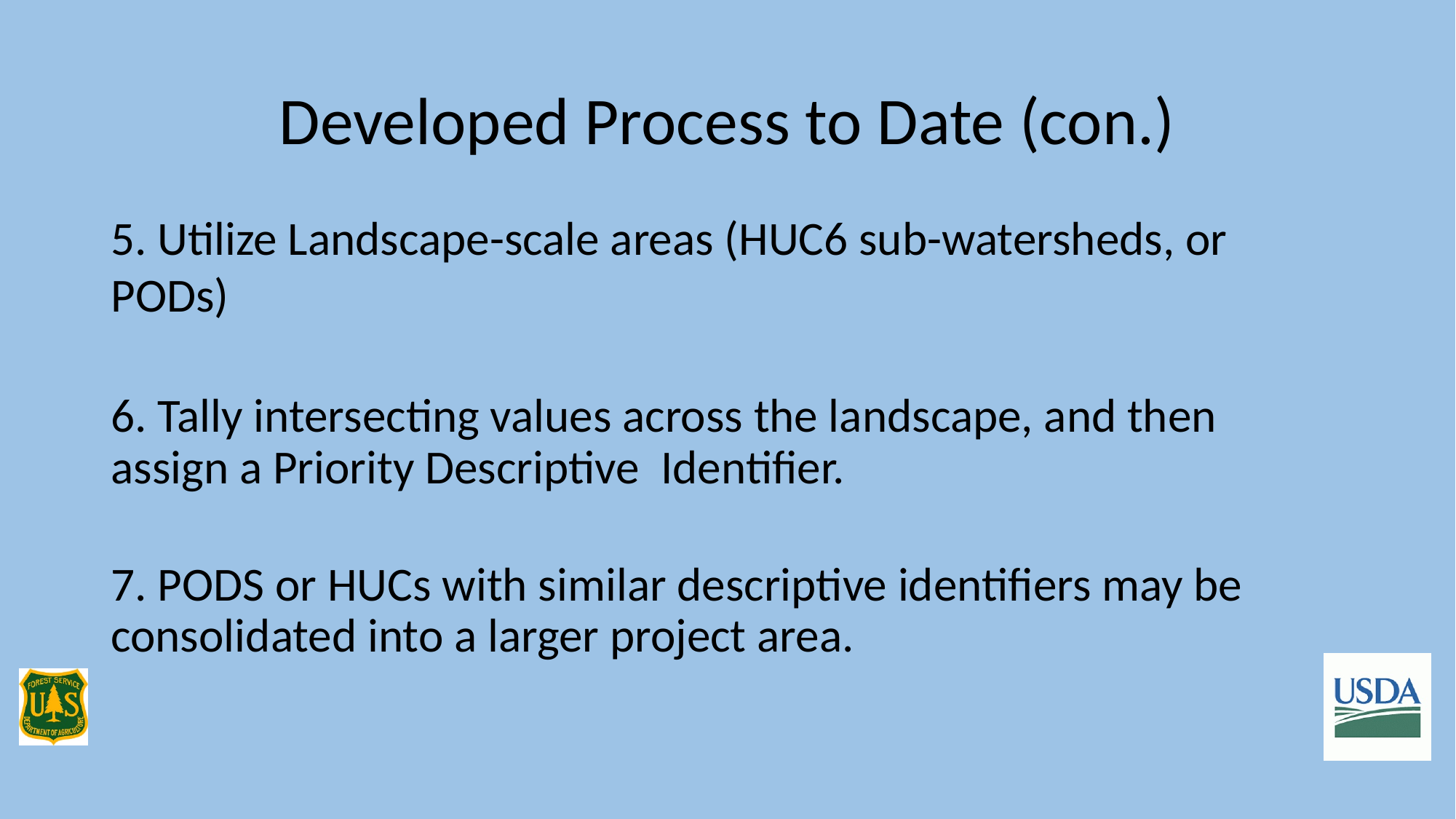

# Developed Process to Date (con.)
5. Utilize Landscape-scale areas (HUC6 sub-watersheds, or PODs)

6. Tally intersecting values across the landscape, and then assign a Priority Descriptive  Identifier.

7. PODS or HUCs with similar descriptive identifiers may be consolidated into a larger project area.